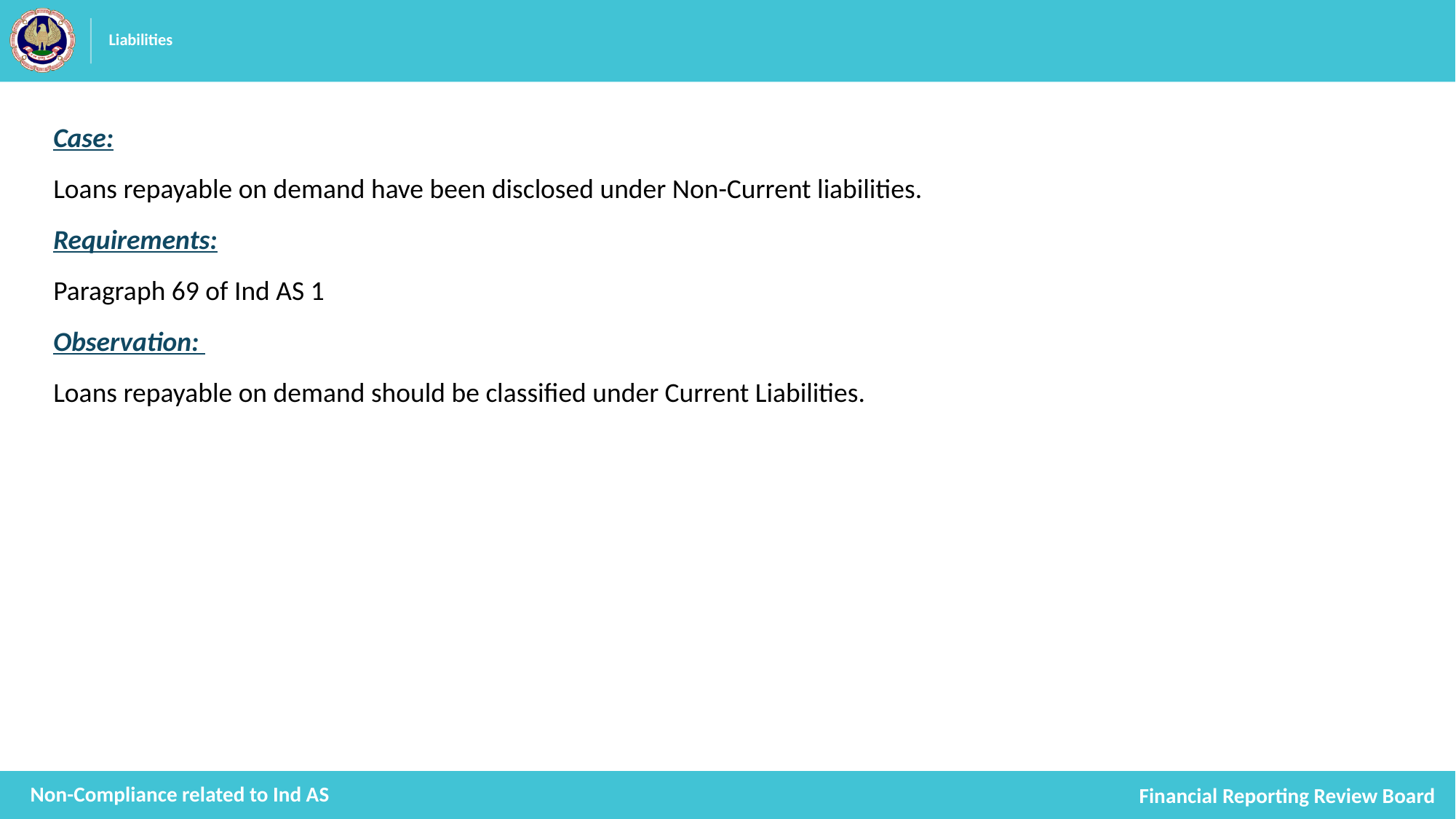

# Liabilities
Case:
Loans repayable on demand have been disclosed under Non-Current liabilities.
Requirements:
Paragraph 69 of Ind AS 1
Observation:
Loans repayable on demand should be classified under Current Liabilities.
Non-Compliance related to Ind AS